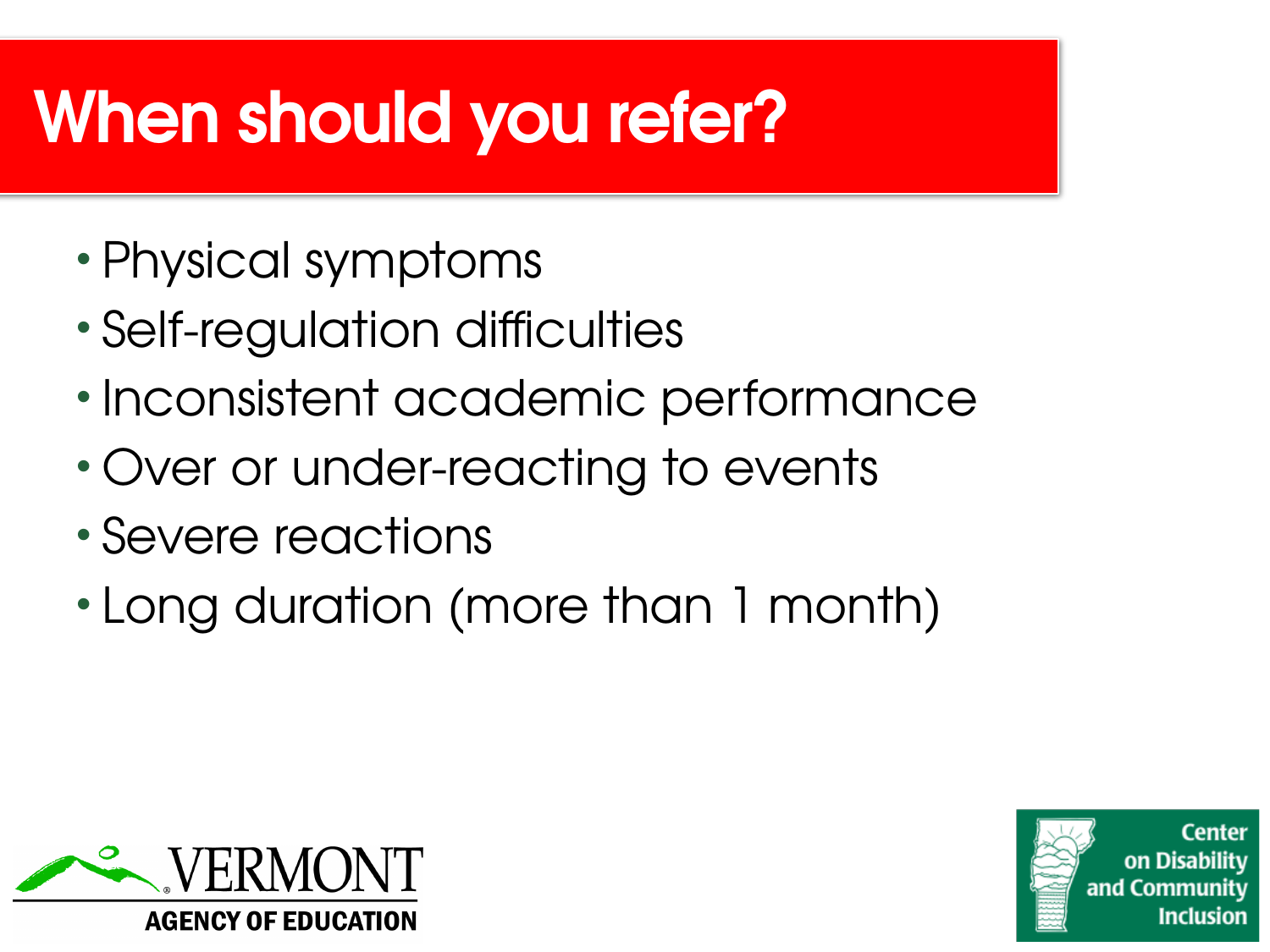

# When should you refer?
Physical symptoms
Self-regulation difficulties
Inconsistent academic performance
Over or under-reacting to events
Severe reactions
Long duration (more than 1 month)